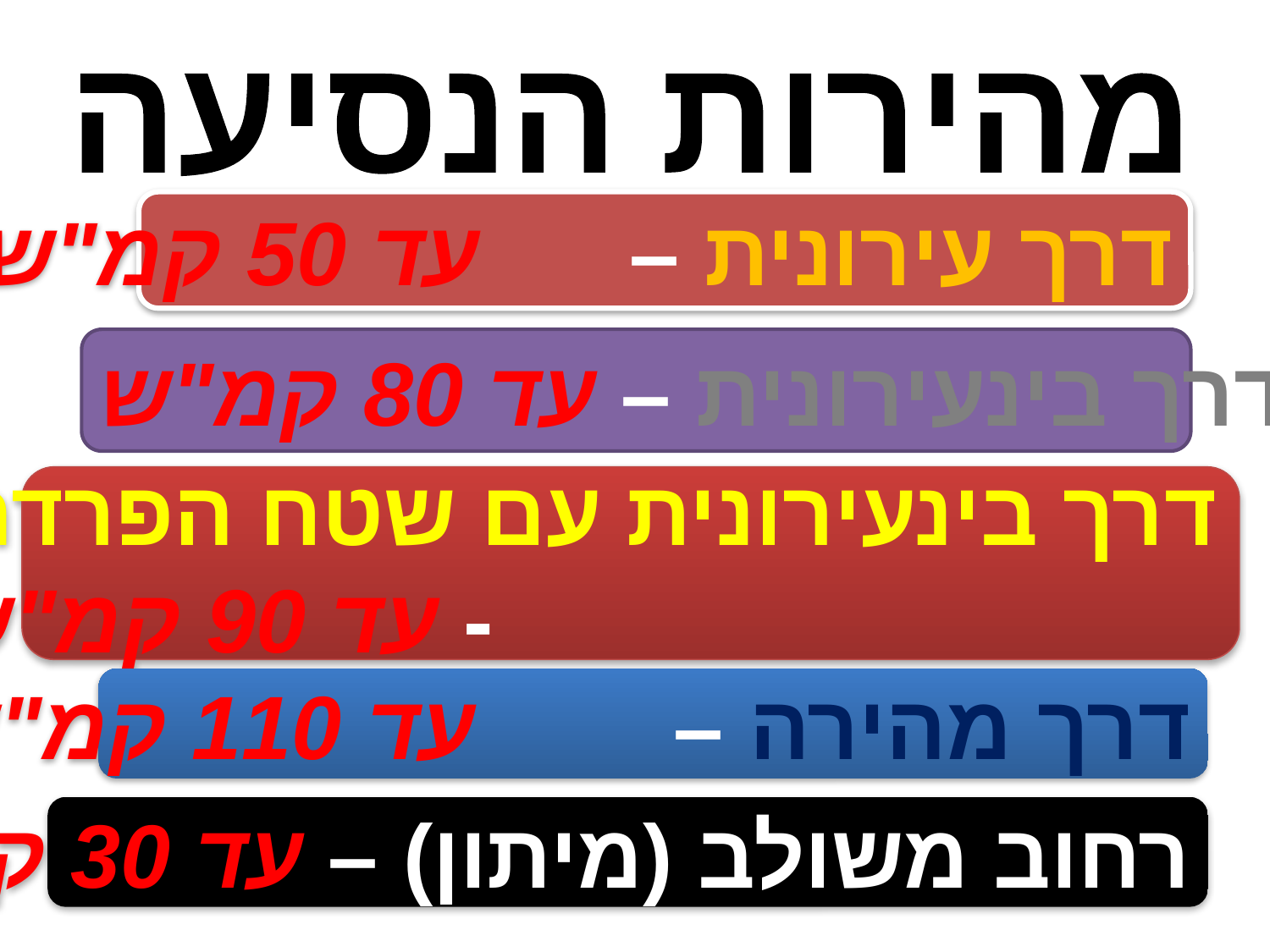

מהירות הנסיעה
דרך עירונית –      עד 50 קמ"ש
דרך בינעירונית – עד 80 קמ"ש

דרך בינעירונית עם שטח הפרדה בנוי
                             - עד 90 קמ"ש

דרך מהירה –        עד 110 קמ"ש
רחוב משולב (מיתון) – עד 30 קמ"ש